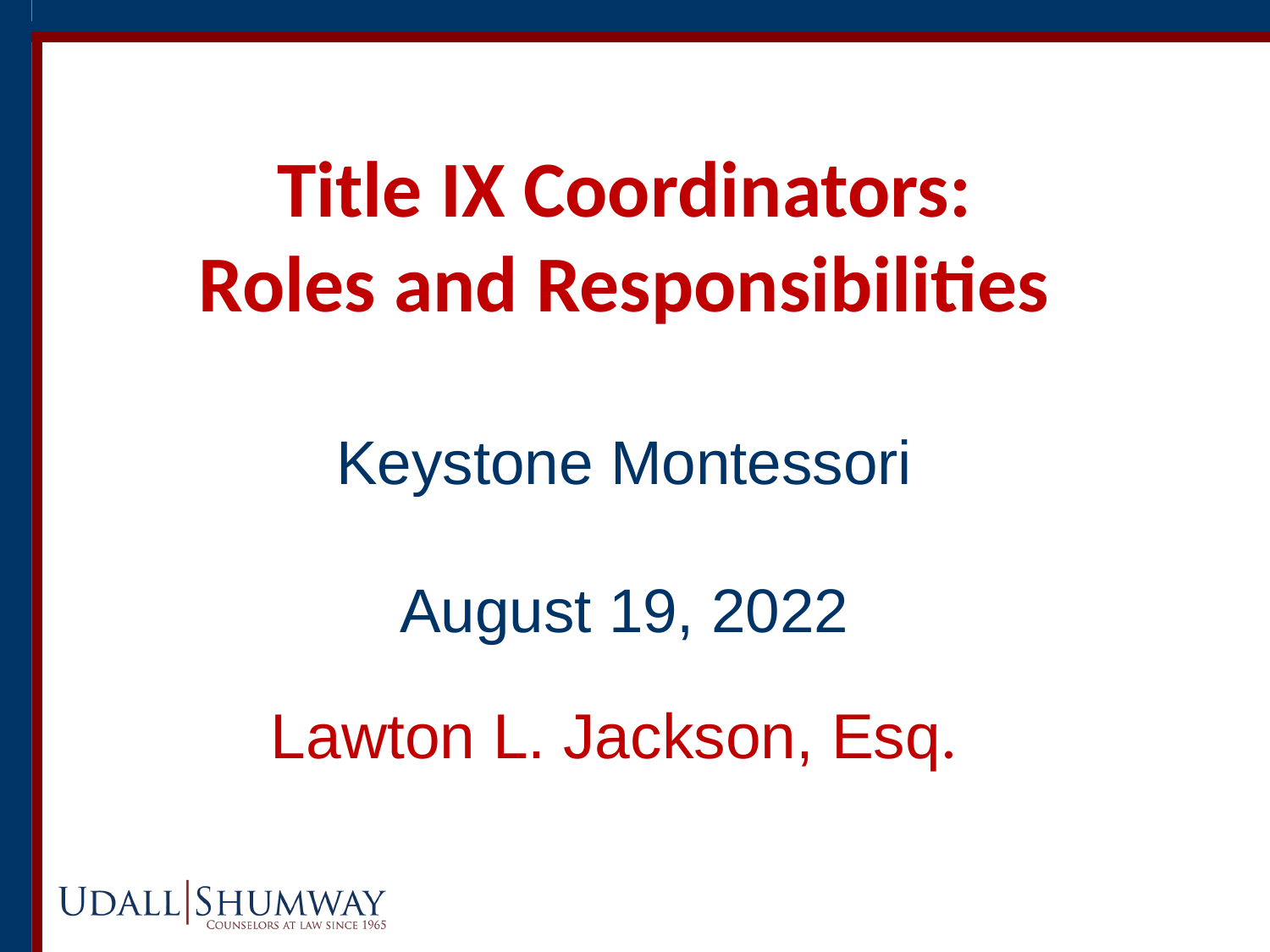

Title IX Coordinators:
Roles and Responsibilities

Keystone Montessori

August 19, 2022
# Lawton L. Jackson, Esq.